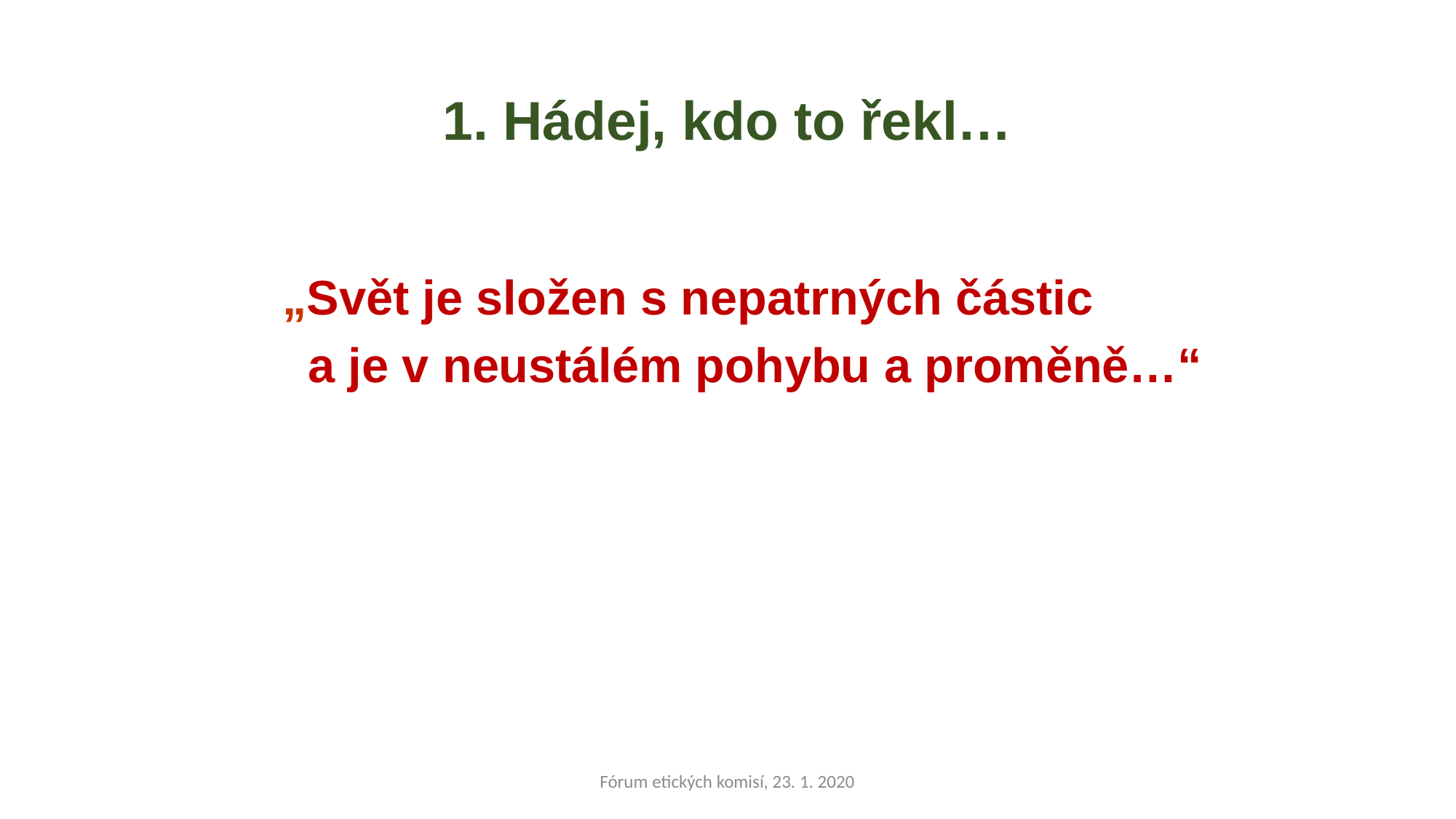

# 1. Hádej, kdo to řekl…
„Svět je složen s nepatrných částic
          a je v neustálém pohybu a proměně…“
Fórum etických komisí, 23. 1. 2020